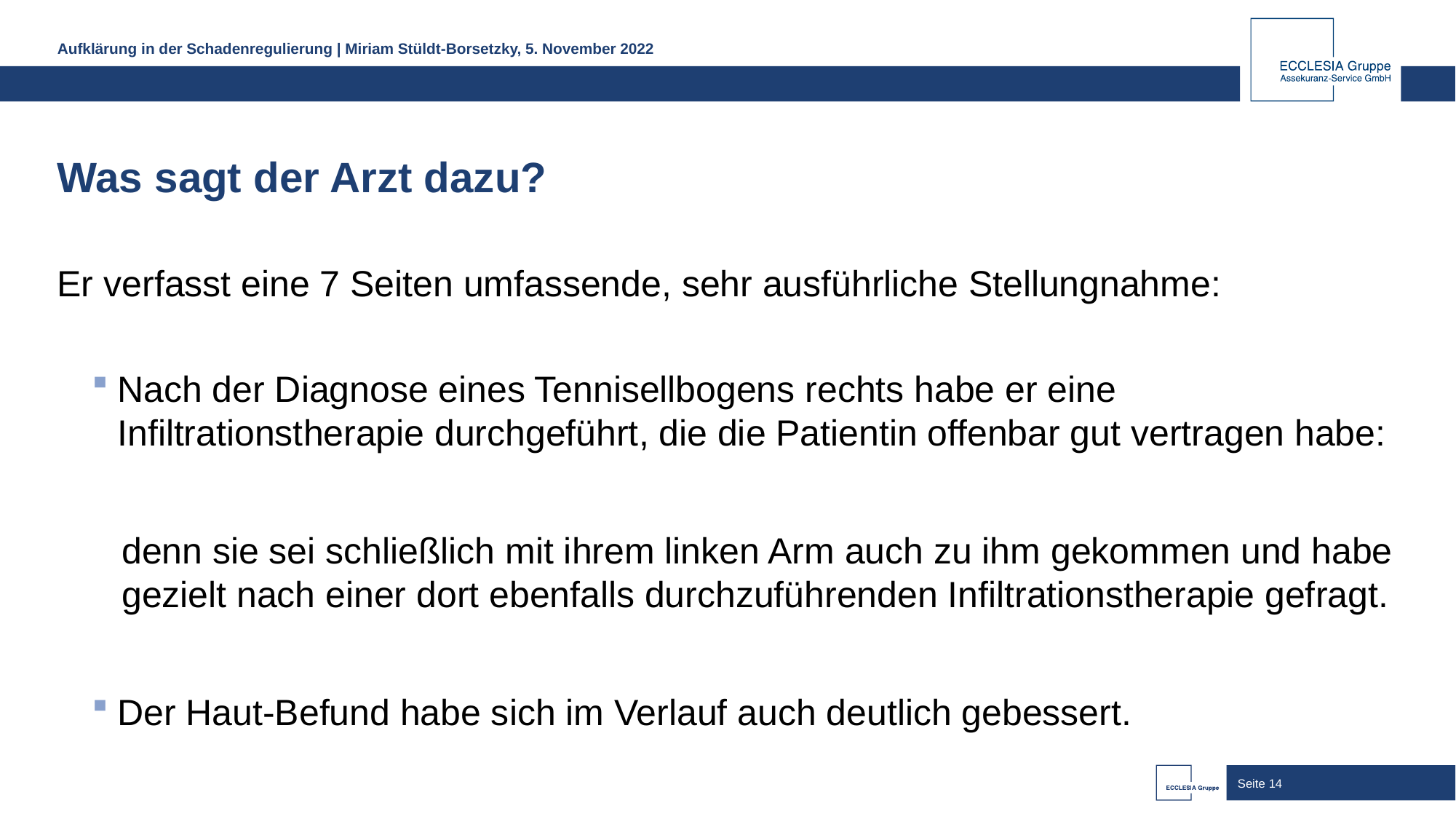

Aufklärung in der Schadenregulierung | Miriam Stüldt-Borsetzky, 5. November 2022
# Was sagt der Arzt dazu?
Er verfasst eine 7 Seiten umfassende, sehr ausführliche Stellungnahme:

Nach der Diagnose eines Tennisellbogens rechts habe er eine Infiltrationstherapie durchgeführt, die die Patientin offenbar gut vertragen habe:

denn sie sei schließlich mit ihrem linken Arm auch zu ihm gekommen und habe gezielt nach einer dort ebenfalls durchzuführenden Infiltrationstherapie gefragt.

Der Haut-Befund habe sich im Verlauf auch deutlich gebessert.
Seite 14